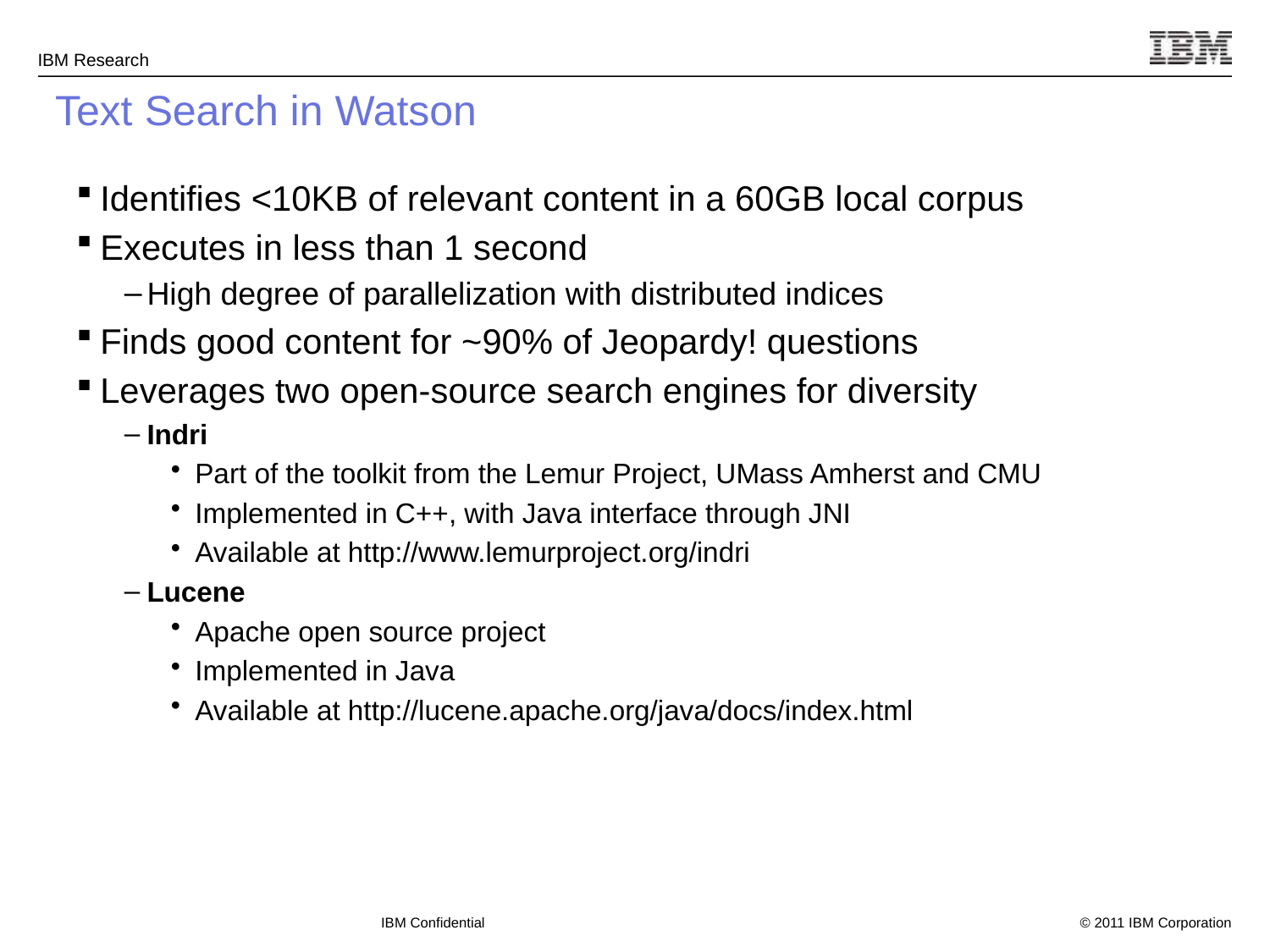

# Text Search in Watson
Identifies <10KB of relevant content in a 60GB local corpus
Executes in less than 1 second
High degree of parallelization with distributed indices
Finds good content for ~90% of Jeopardy! questions
Leverages two open-source search engines for diversity
Indri
Part of the toolkit from the Lemur Project, UMass Amherst and CMU
Implemented in C++, with Java interface through JNI
Available at http://www.lemurproject.org/indri
Lucene
Apache open source project
Implemented in Java
Available at http://lucene.apache.org/java/docs/index.html
IBM Confidential